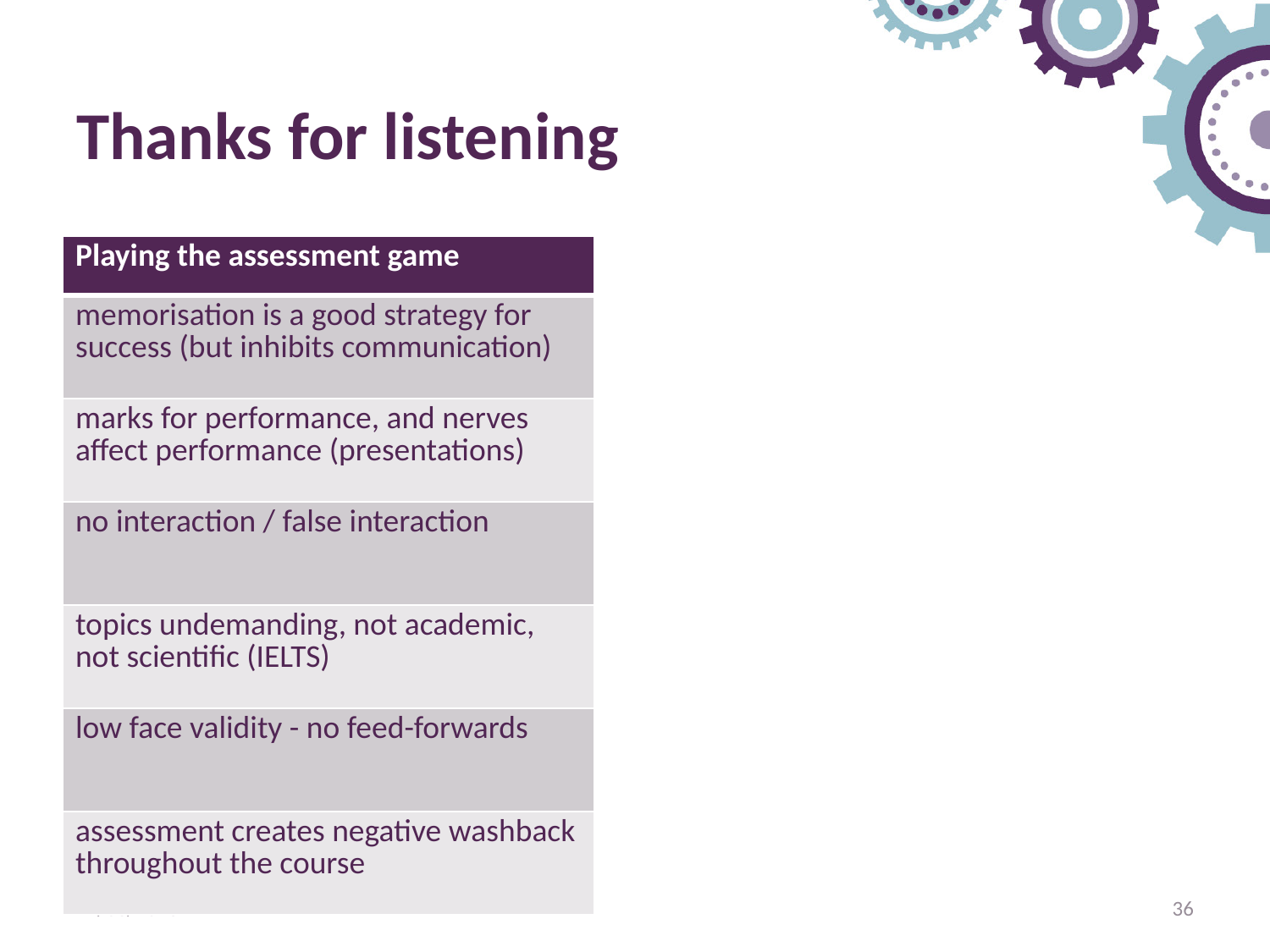

# Thanks for listening

| Playing the assessment game |
| --- |
| memorisation is a good strategy for success (but inhibits communication) |
| marks for performance, and nerves affect performance (presentations) |
| no interaction / false interaction |
| topics undemanding, not academic, not scientific (IELTS) |
| low face validity - no feed-forwards |
| assessment creates negative washback throughout the course |
11/06/2018
36